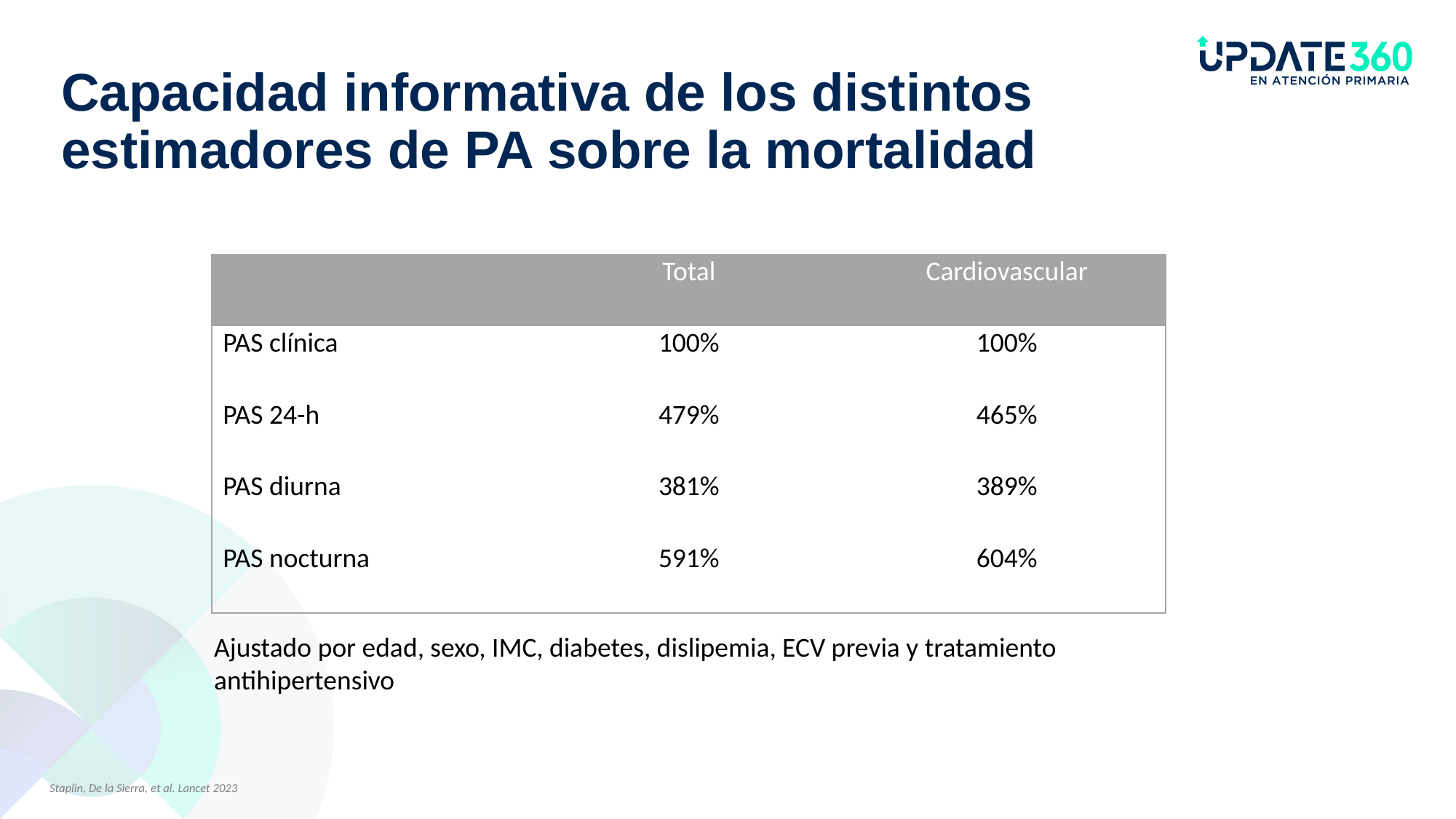

# Capacidad informativa de los distintos estimadores de PA sobre la mortalidad
|  | Total | Cardiovascular |
| --- | --- | --- |
| PAS clínica | 100% | 100% |
| PAS 24-h | 479% | 465% |
| PAS diurna | 381% | 389% |
| PAS nocturna | 591% | 604% |
Ajustado por edad, sexo, IMC, diabetes, dislipemia, ECV previa y tratamiento antihipertensivo
Staplin, De la Sierra, et al. Lancet 2023